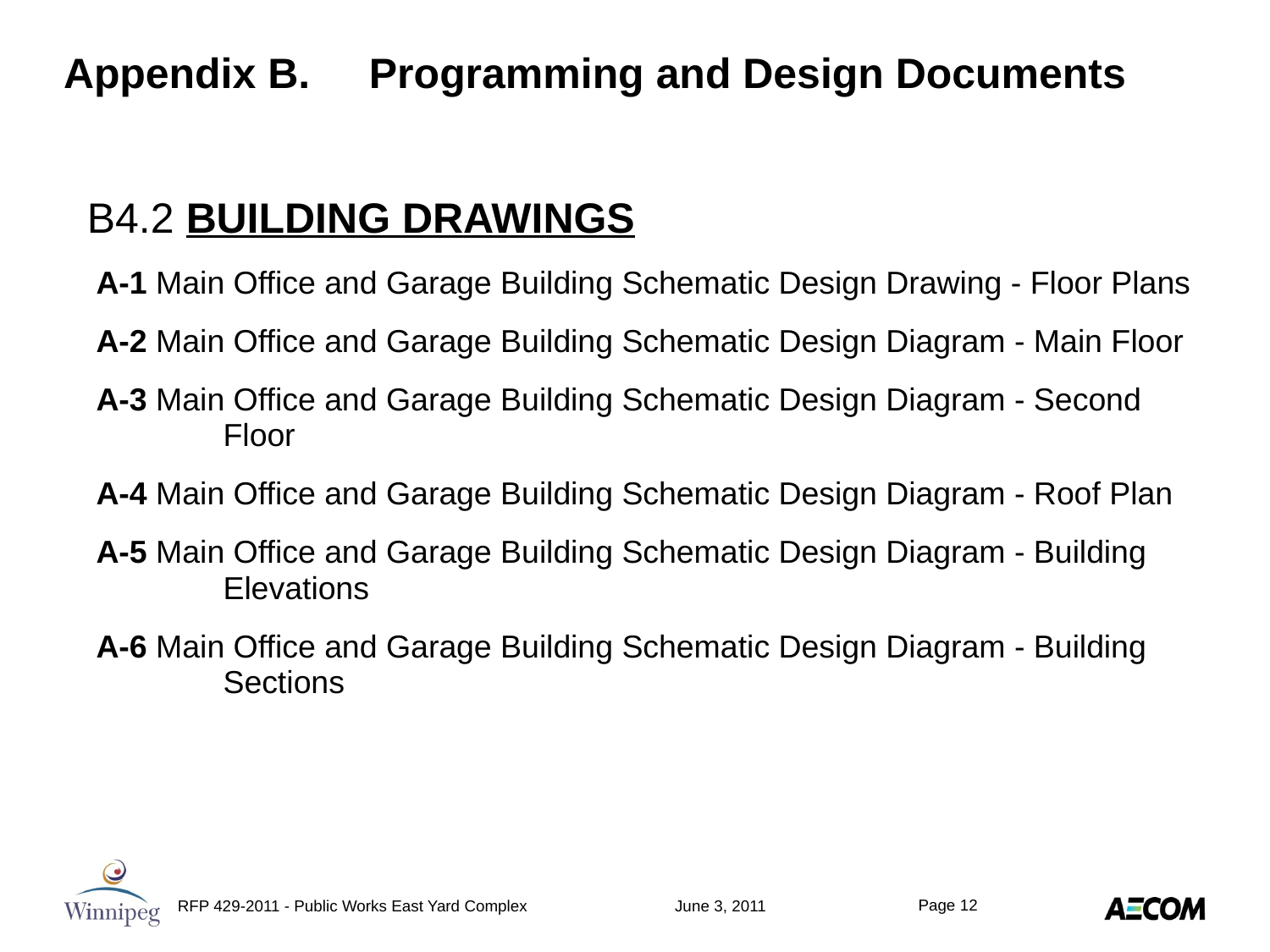

# Appendix B.     Programming and Design Documents
  B4.2 BUILDING DRAWINGS
	A-1 Main Office and Garage Building Schematic Design Drawing - Floor Plans
	A-2 Main Office and Garage Building Schematic Design Diagram - Main Floor
	A-3 Main Office and Garage Building Schematic Design Diagram - Second 	Floor
	A-4 Main Office and Garage Building Schematic Design Diagram - Roof Plan
	A-5 Main Office and Garage Building Schematic Design Diagram - Building 	Elevations
	A-6 Main Office and Garage Building Schematic Design Diagram - Building 	Sections